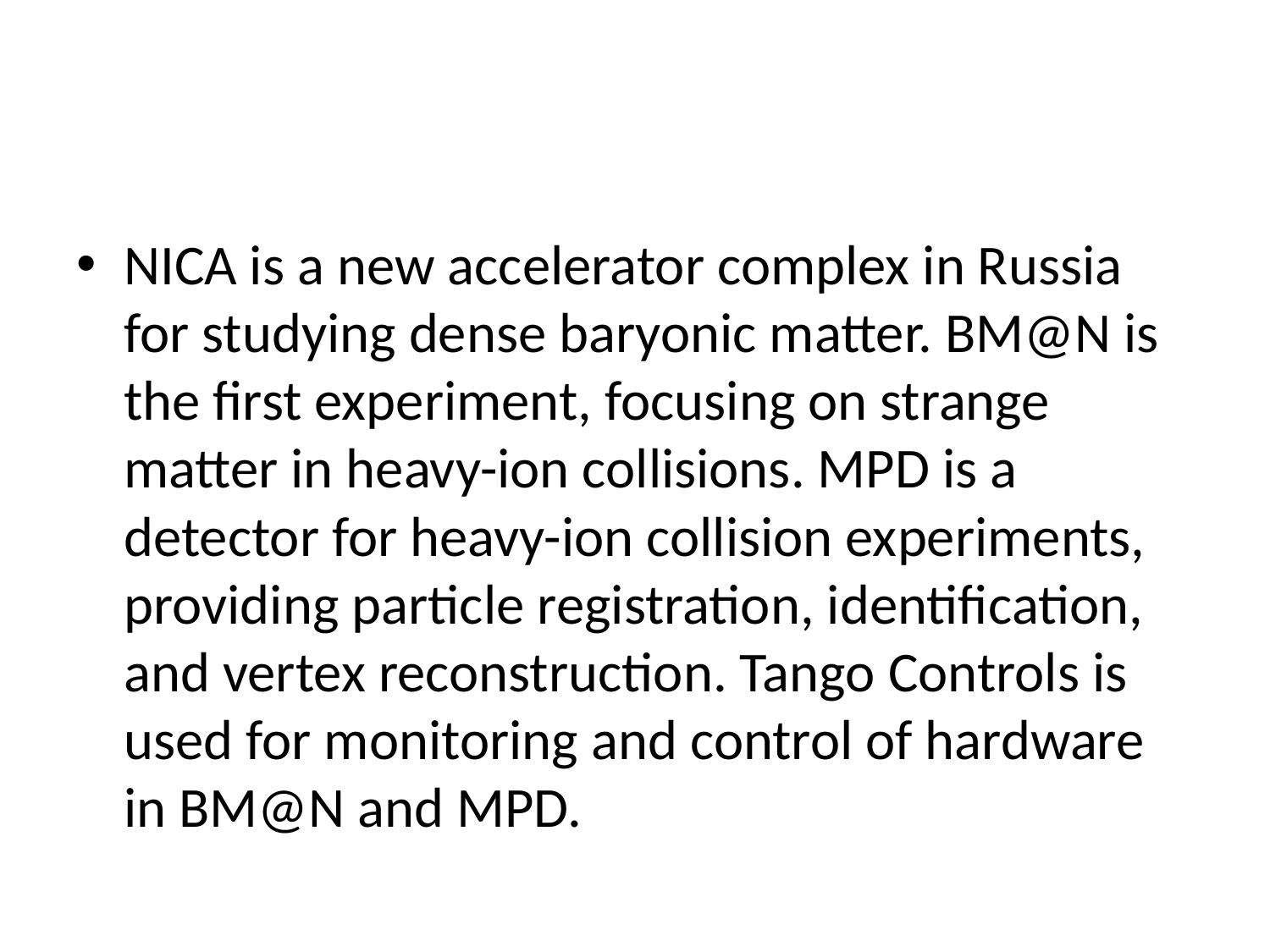

NICA is a new accelerator complex in Russia for studying dense baryonic matter. BM@N is the first experiment, focusing on strange matter in heavy-ion collisions. MPD is a detector for heavy-ion collision experiments, providing particle registration, identification, and vertex reconstruction. Tango Controls is used for monitoring and control of hardware in BM@N and MPD.